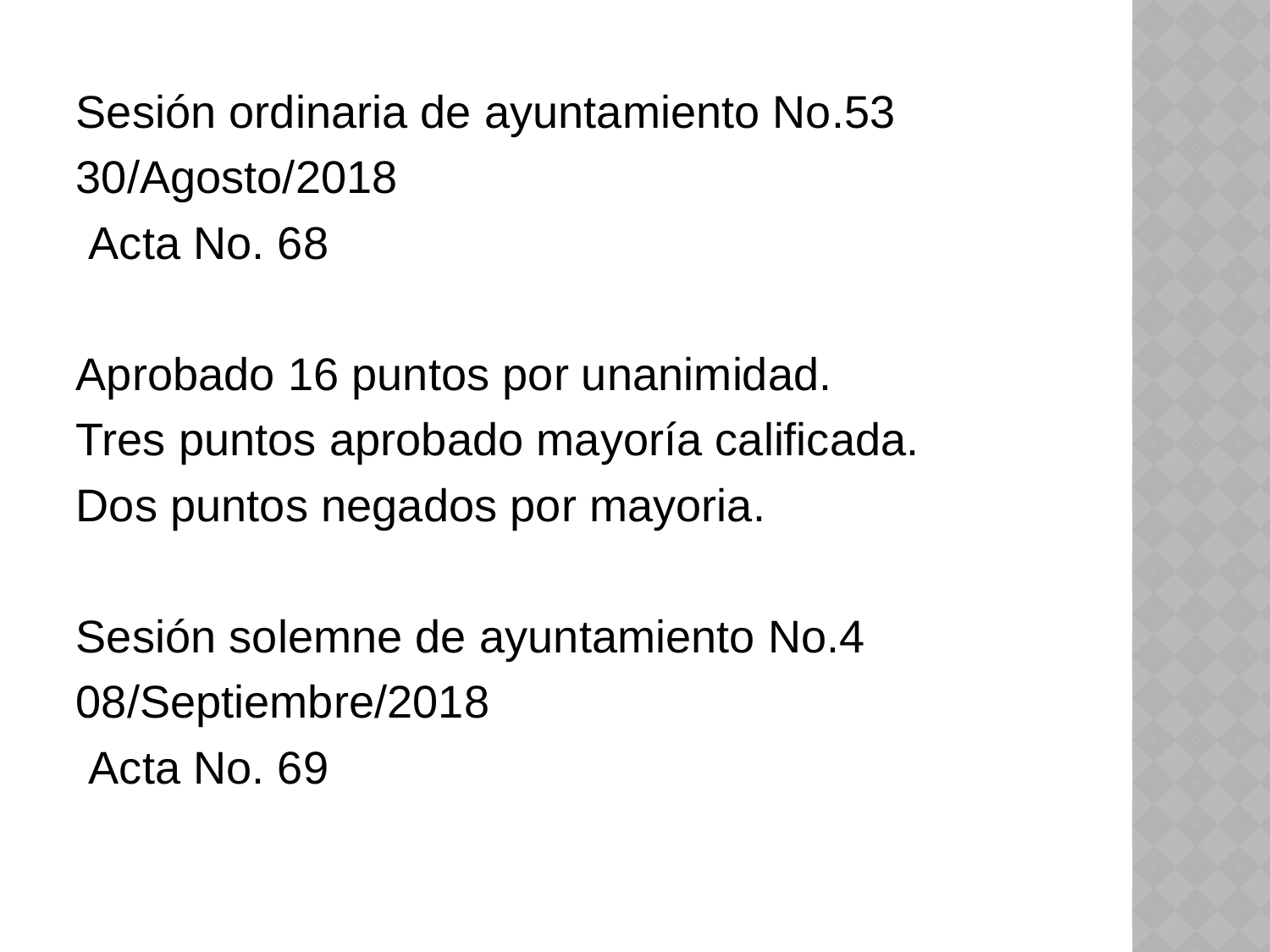

Sesión ordinaria de ayuntamiento No.53
30/Agosto/2018
 Acta No. 68

Aprobado 16 puntos por unanimidad.
Tres puntos aprobado mayoría calificada.
Dos puntos negados por mayoria.

Sesión solemne de ayuntamiento No.4
08/Septiembre/2018
 Acta No. 69